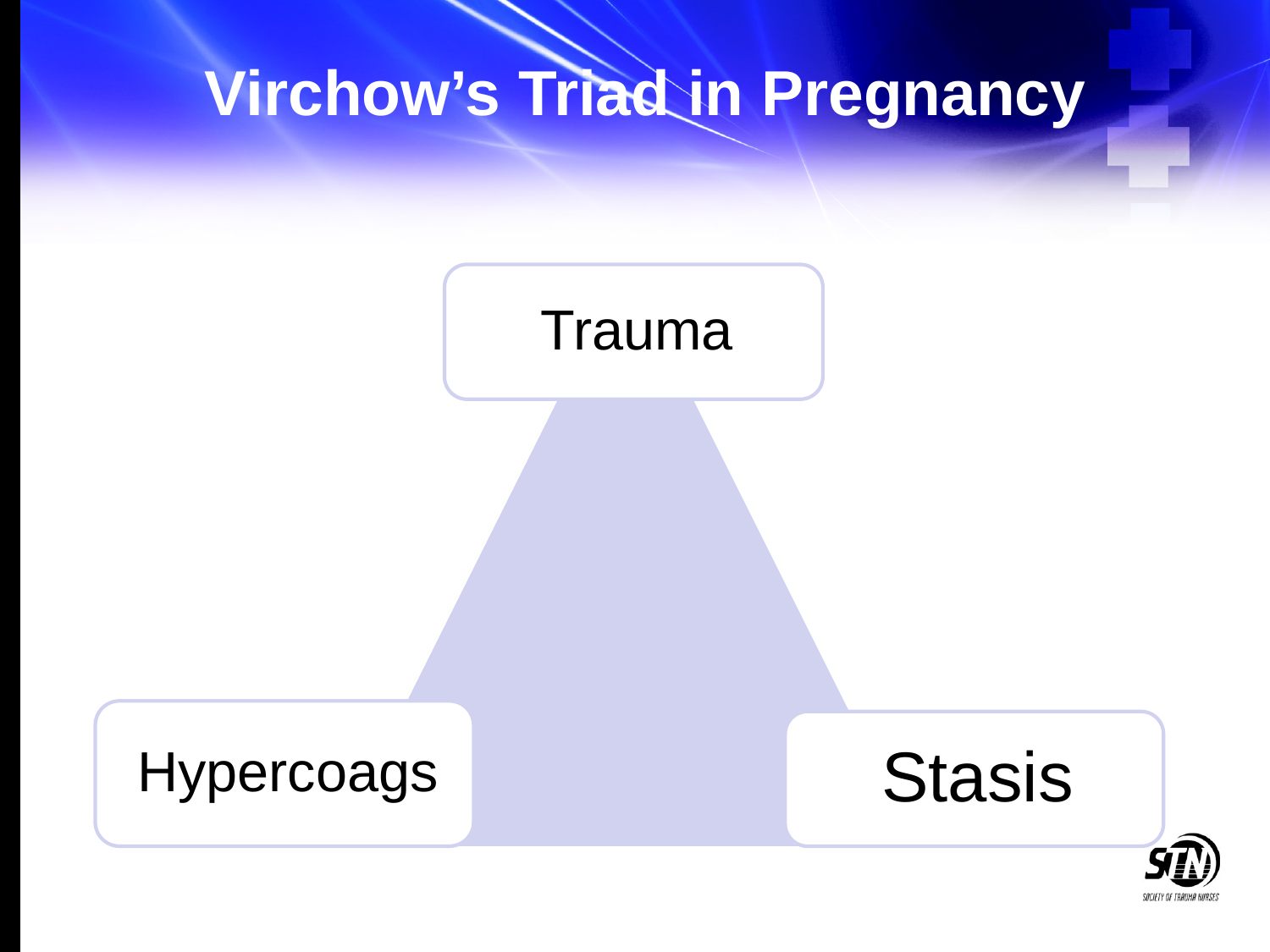

# Virchow’s Triad in Pregnancy
Stasis
Hypercoags
Trauma